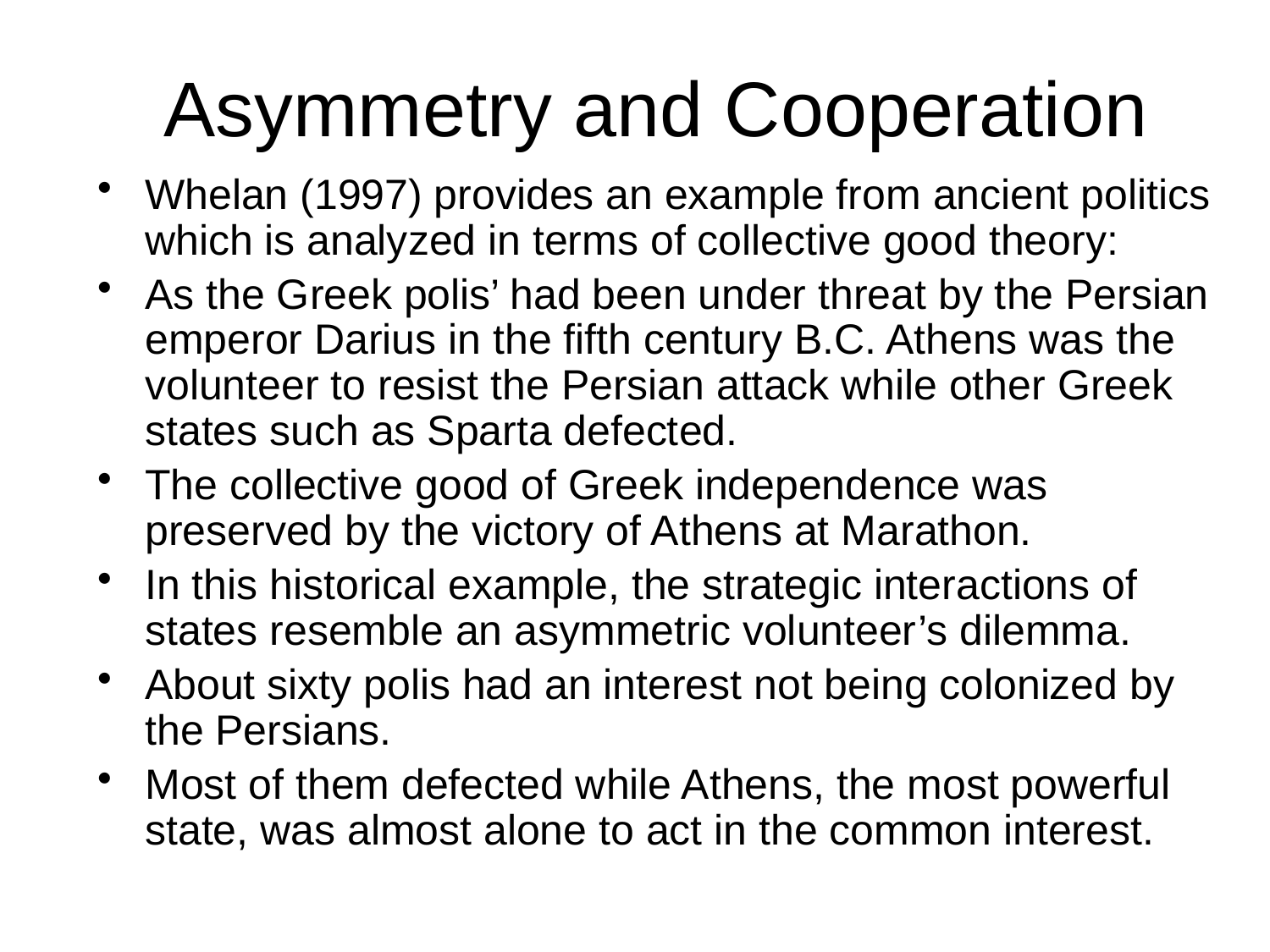

# Asymmetry and Cooperation
Whelan (1997) provides an example from ancient politics which is analyzed in terms of collective good theory:
As the Greek polis’ had been under threat by the Persian emperor Darius in the fifth century B.C. Athens was the volunteer to resist the Persian attack while other Greek states such as Sparta defected.
The collective good of Greek independence was preserved by the victory of Athens at Marathon.
In this historical example, the strategic interactions of states resemble an asymmetric volunteer’s dilemma.
About sixty polis had an interest not being colonized by the Persians.
Most of them defected while Athens, the most powerful state, was almost alone to act in the common interest.